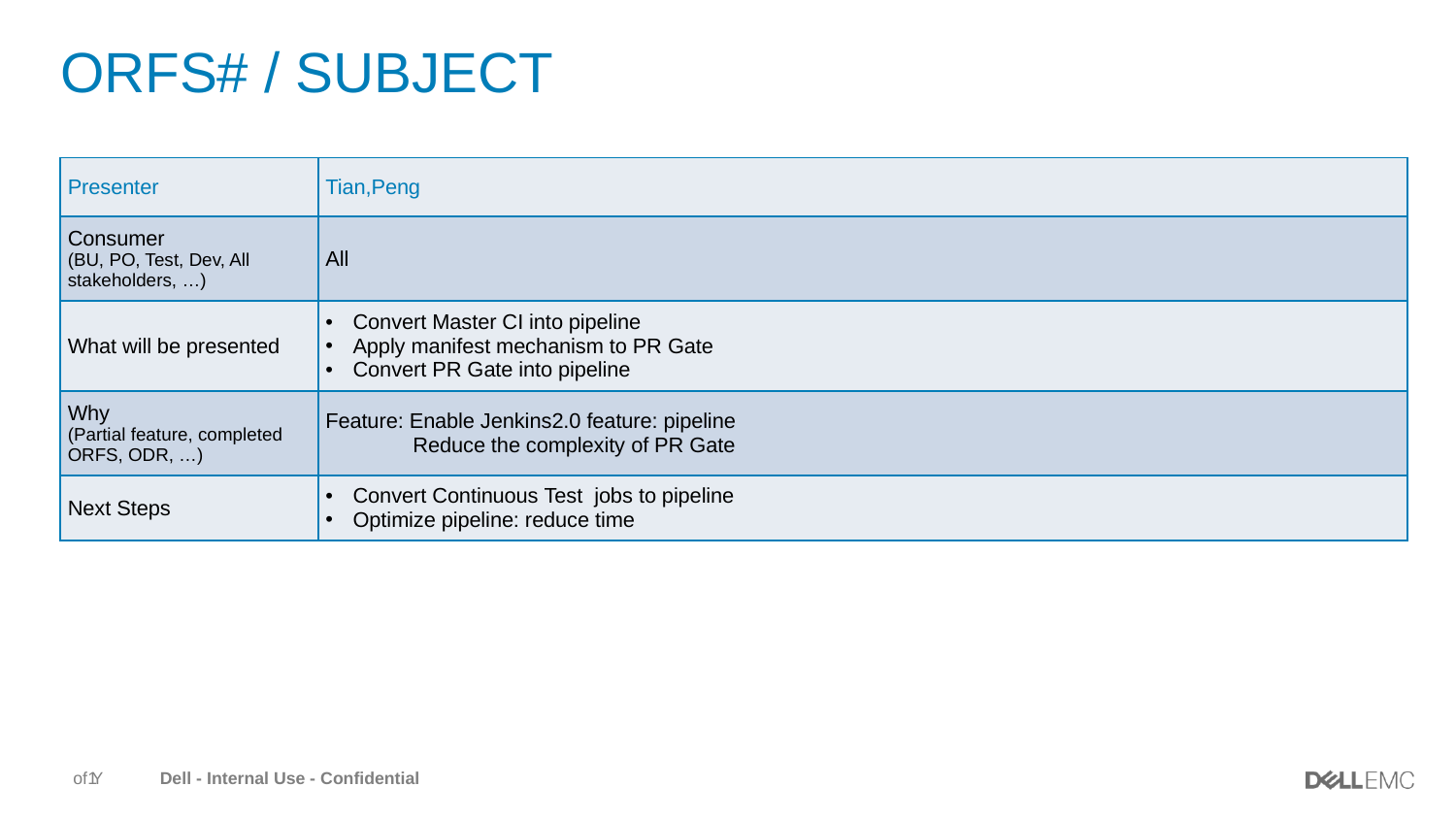

# ORFS# / Subject
| Presenter | Tian,Peng |
| --- | --- |
| Consumer (BU, PO, Test, Dev, All stakeholders, …) | All |
| What will be presented | Convert Master CI into pipeline Apply manifest mechanism to PR Gate Convert PR Gate into pipeline |
| Why (Partial feature, completed ORFS, ODR, …) | Feature: Enable Jenkins2.0 feature: pipeline Reduce the complexity of PR Gate |
| Next Steps | Convert Continuous Test jobs to pipeline Optimize pipeline: reduce time |